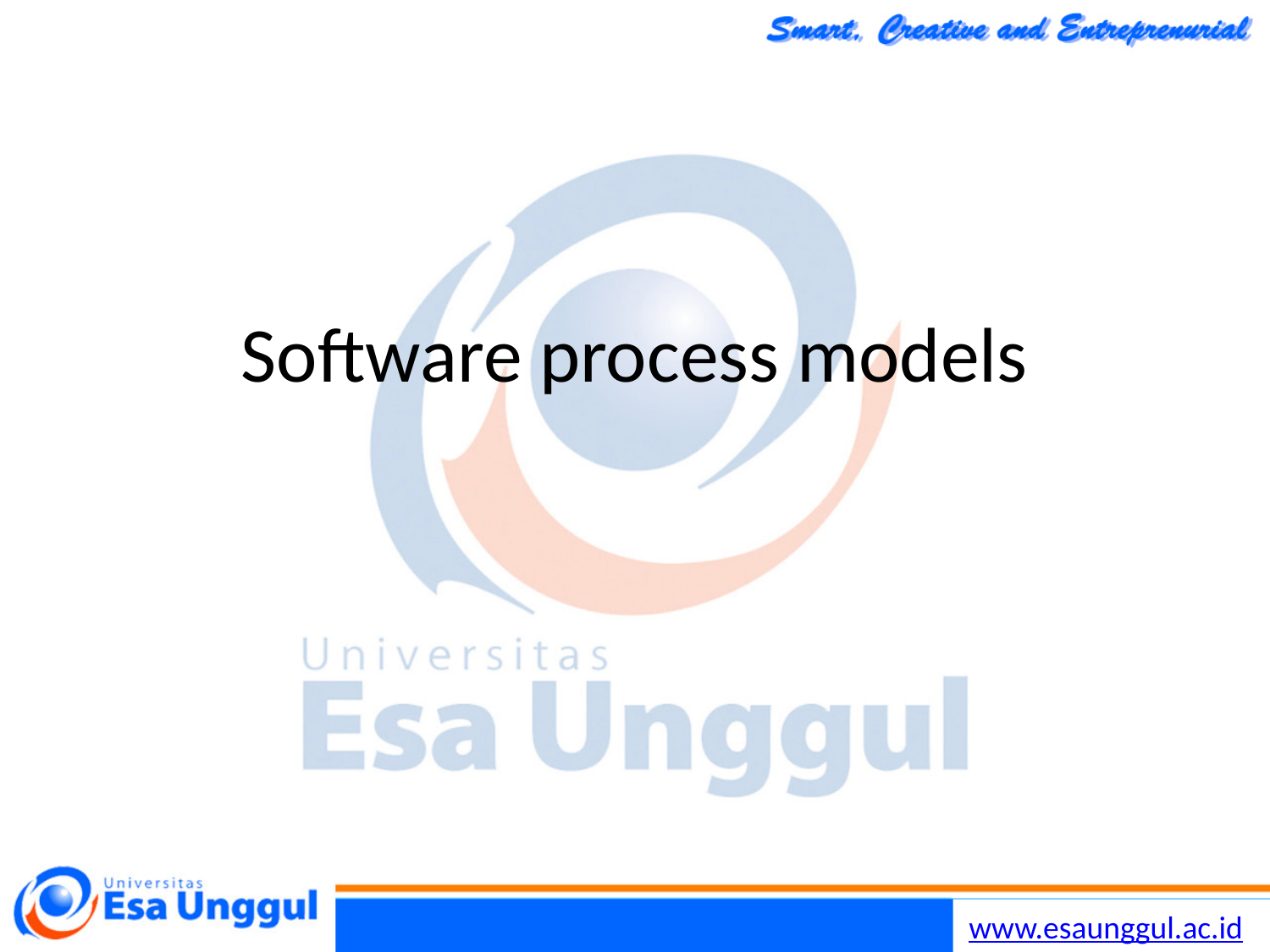

Chapter 2 Software Processes
6
30/10/2014
# Software process models